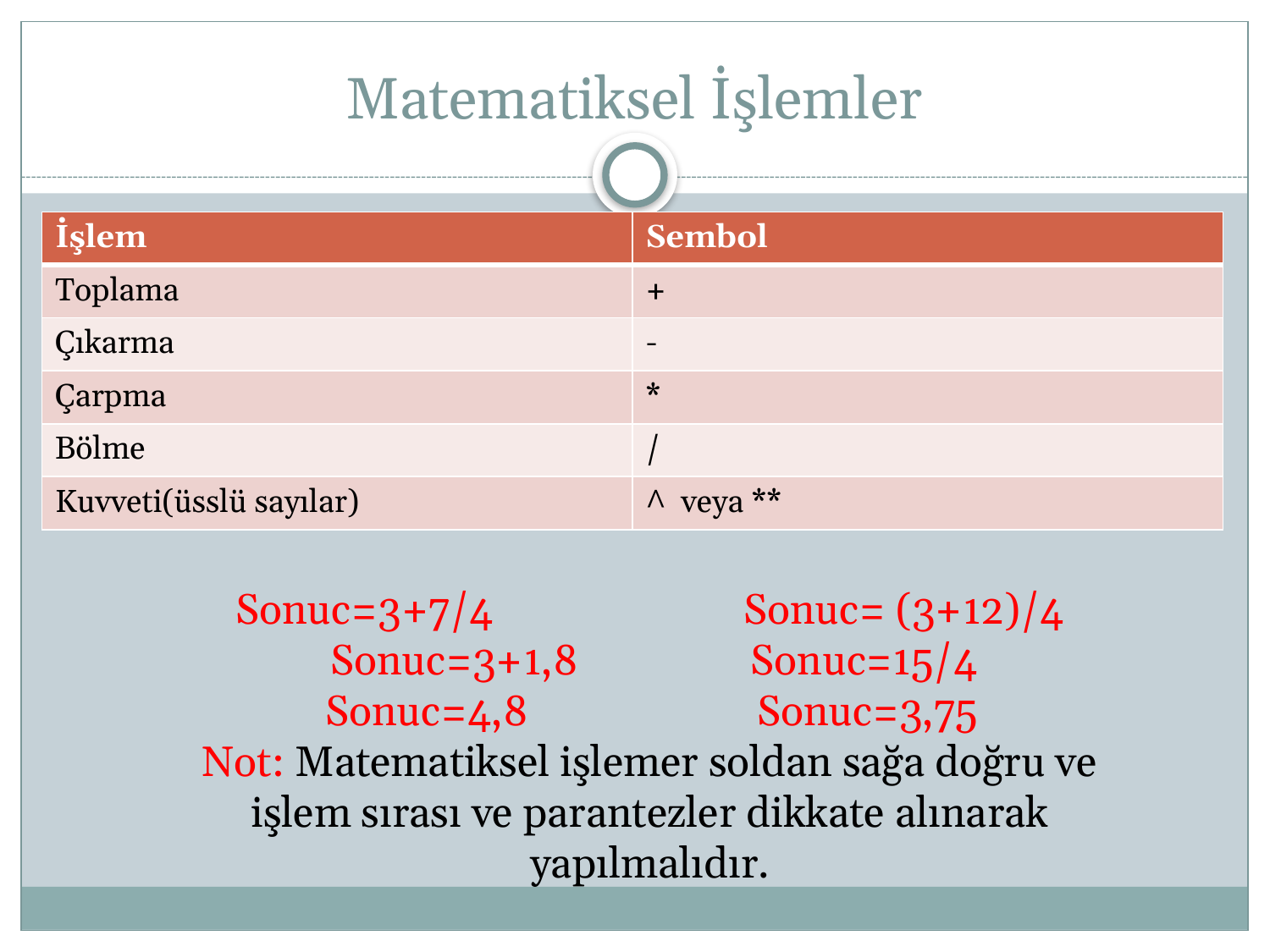

# Matematiksel İşlemler
| İşlem | Sembol |
| --- | --- |
| Toplama | + |
| Çıkarma | - |
| Çarpma | \* |
| Bölme | / |
| Kuvveti(üsslü sayılar) | ^ veya \*\* |
Sonuc=3+7/4 		Sonuc= (3+12)/4
                  Sonuc=3+1,8                 Sonuc=15/4
	     Sonuc=4,8 	          Sonuc=3,75
Not: Matematiksel işlemer soldan sağa doğru ve işlem sırası ve parantezler dikkate alınarak yapılmalıdır.